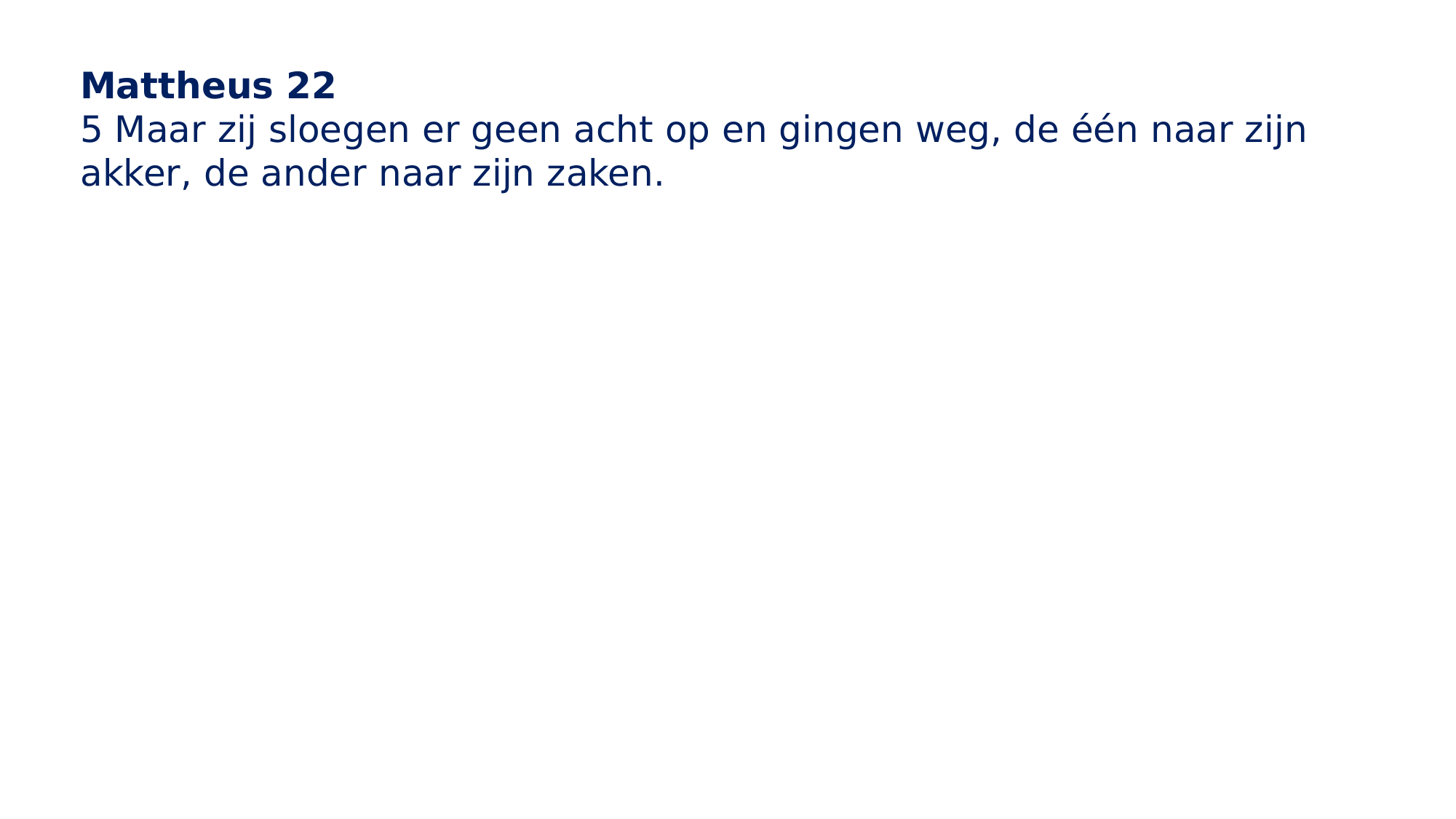

Mattheus 22
5 Maar zij sloegen er geen acht op en gingen weg, de één naar zijn akker, de ander naar zijn zaken.